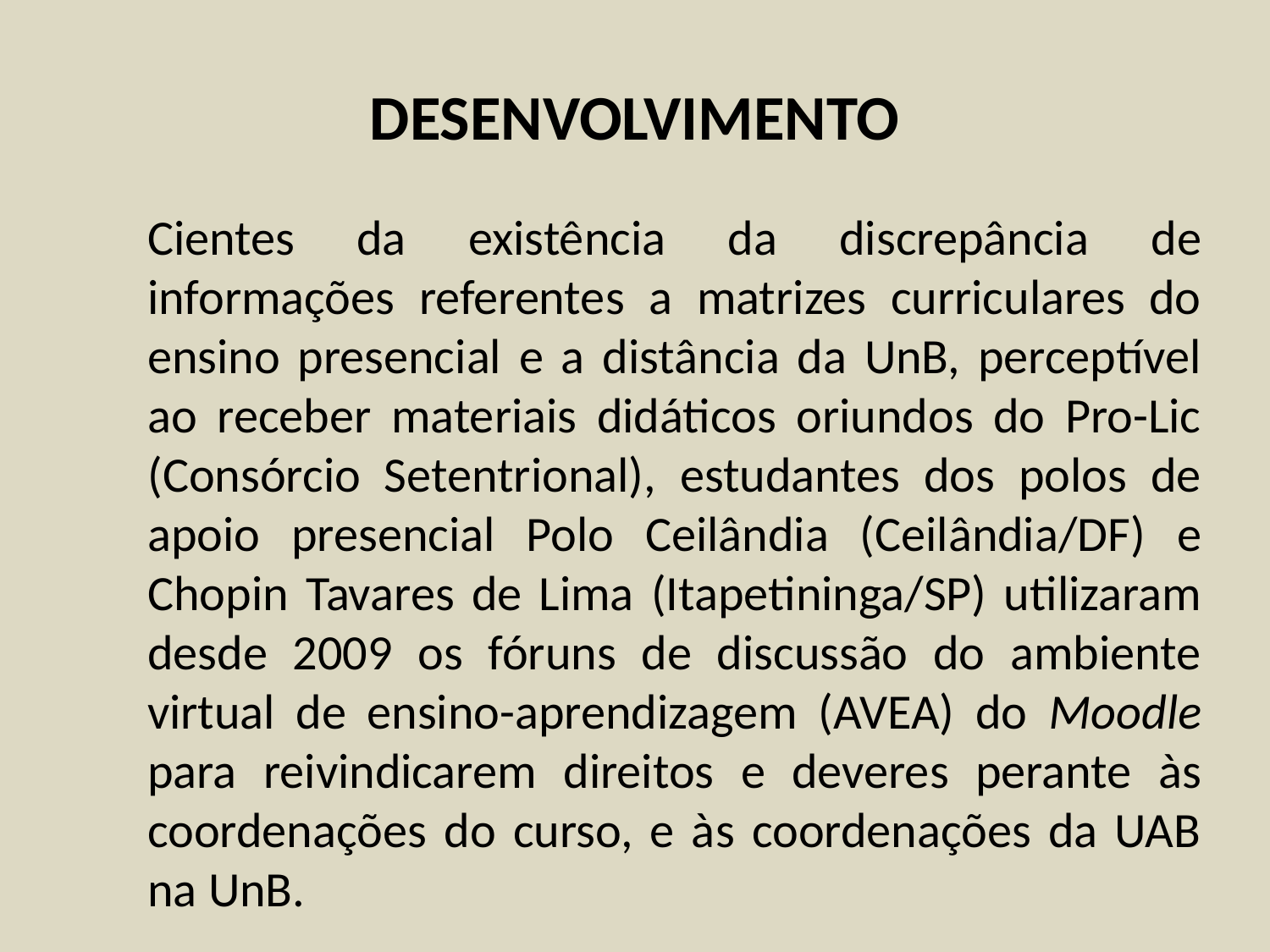

# DESENVOLVIMENTO
Cientes da existência da discrepância de informações referentes a matrizes curriculares do ensino presencial e a distância da UnB, perceptível ao receber materiais didáticos oriundos do Pro-Lic (Consórcio Setentrional), estudantes dos polos de apoio presencial Polo Ceilândia (Ceilândia/DF) e Chopin Tavares de Lima (Itapetininga/SP) utilizaram desde 2009 os fóruns de discussão do ambiente virtual de ensino-aprendizagem (AVEA) do Moodle para reivindicarem direitos e deveres perante às coordenações do curso, e às coordenações da UAB na UnB.